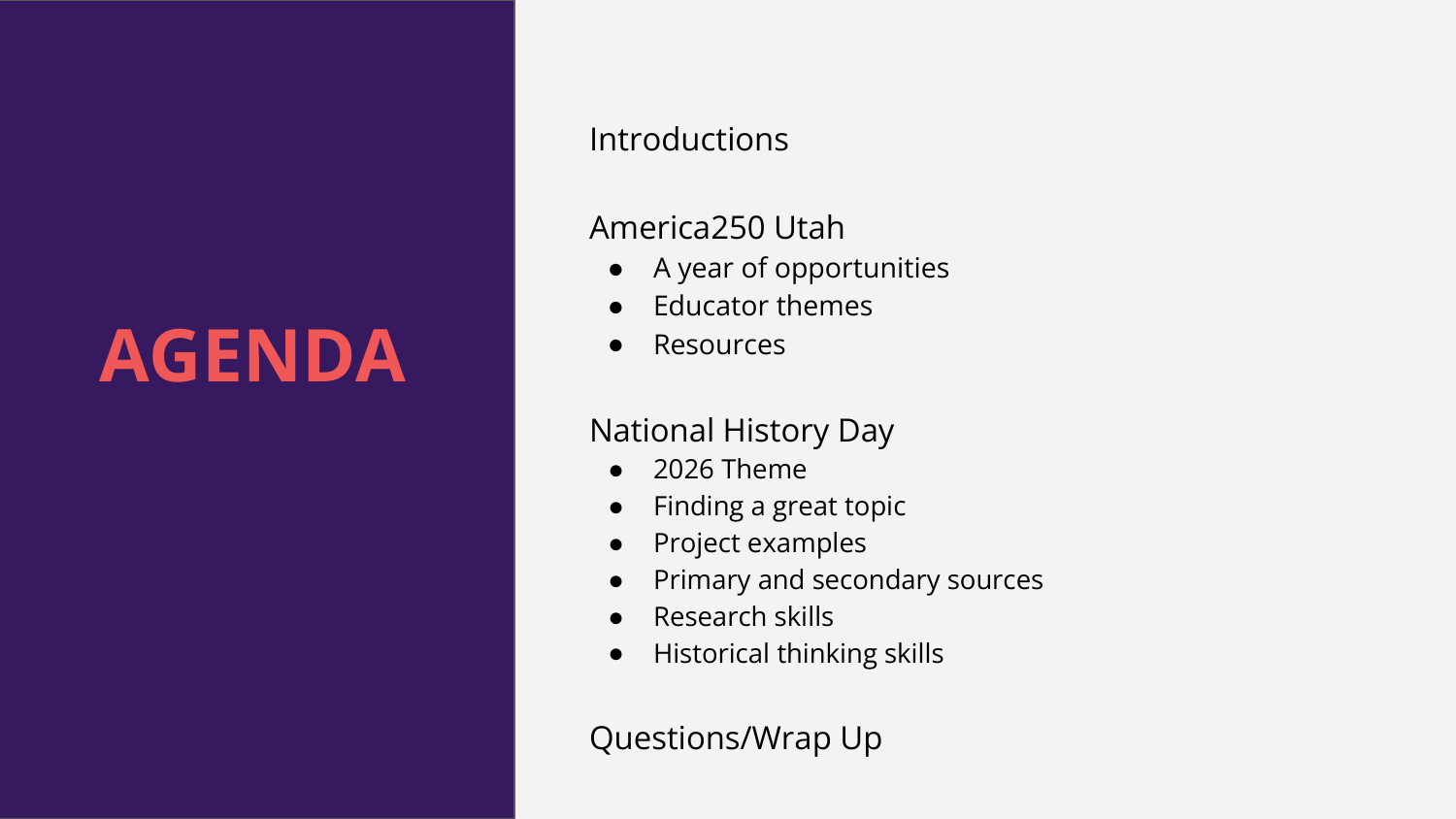

Introductions

America250 Utah
A year of opportunities
Educator themes
Resources

National History Day
2026 Theme
Finding a great topic
Project examples
Primary and secondary sources
Research skills
Historical thinking skills

Questions/Wrap Up
# AGENDA